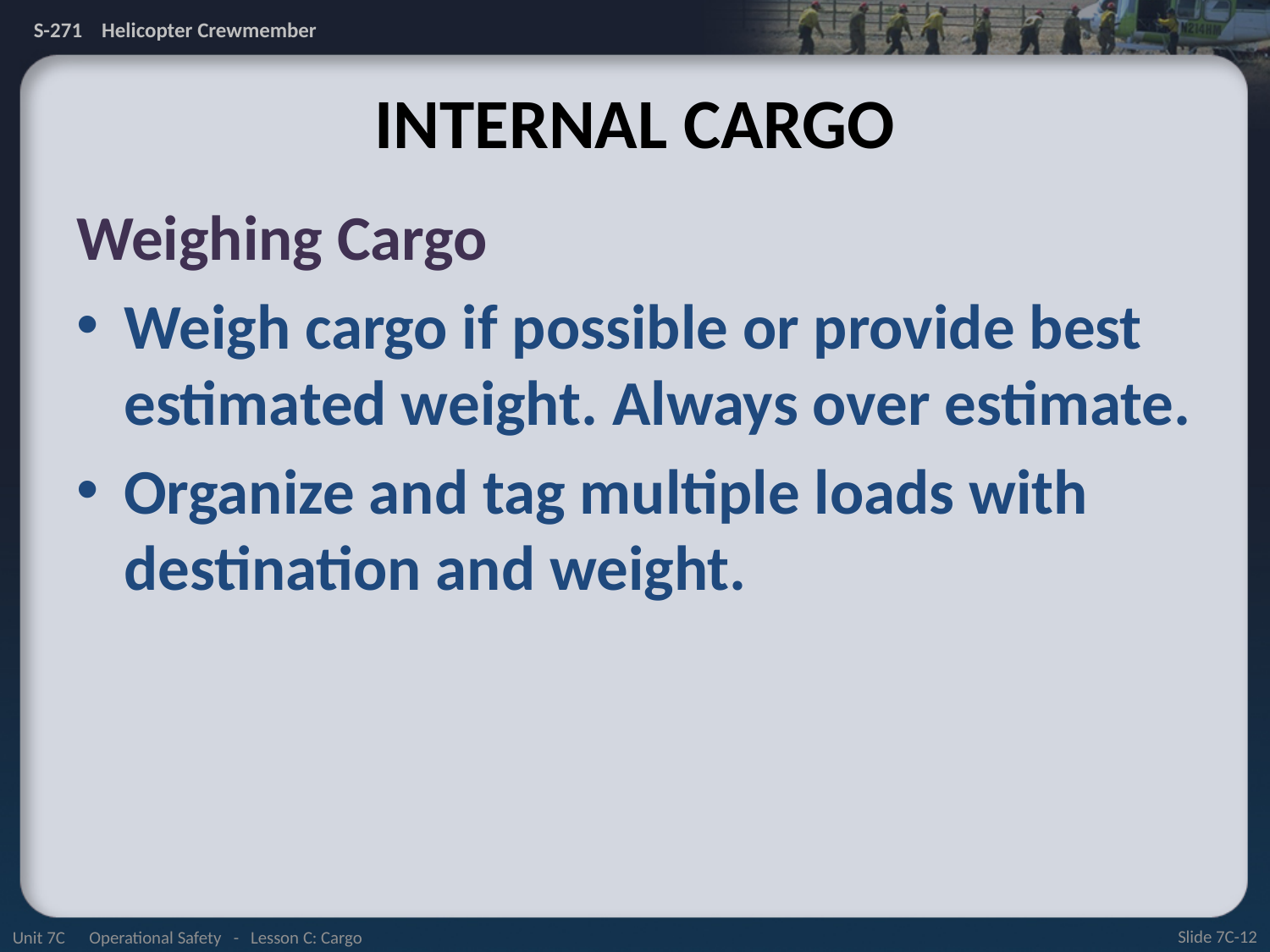

# Internal Cargo
Weighing Cargo
Weigh cargo if possible or provide best estimated weight. Always over estimate.
Organize and tag multiple loads with destination and weight.

Unit 7C      Operational Safety   -   Lesson C: Cargo
Slide 7C-12